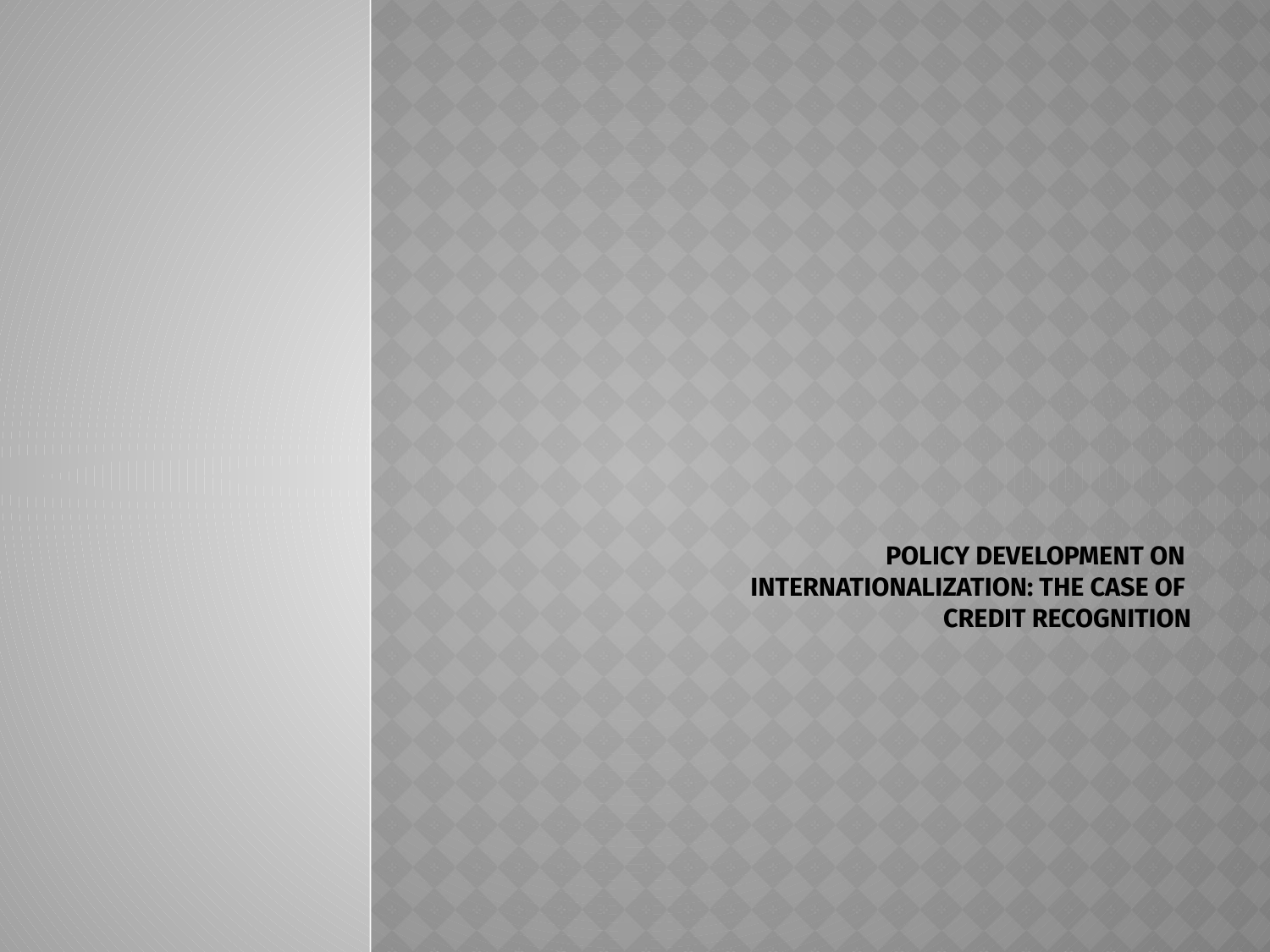

# Policy Development on Internationalization: The Case of Credit Recognition